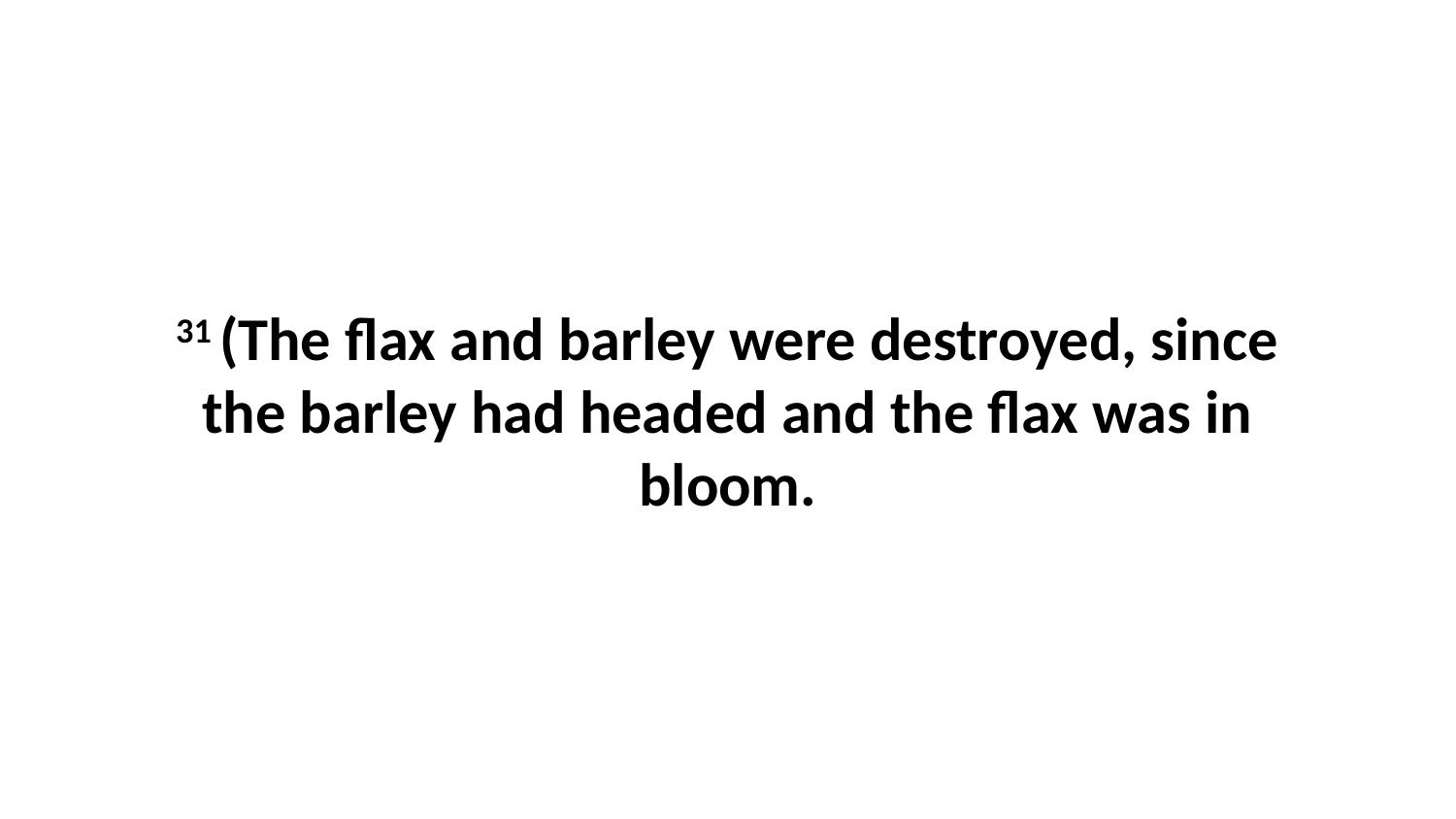

31 (The flax and barley were destroyed, since the barley had headed and the flax was in bloom.